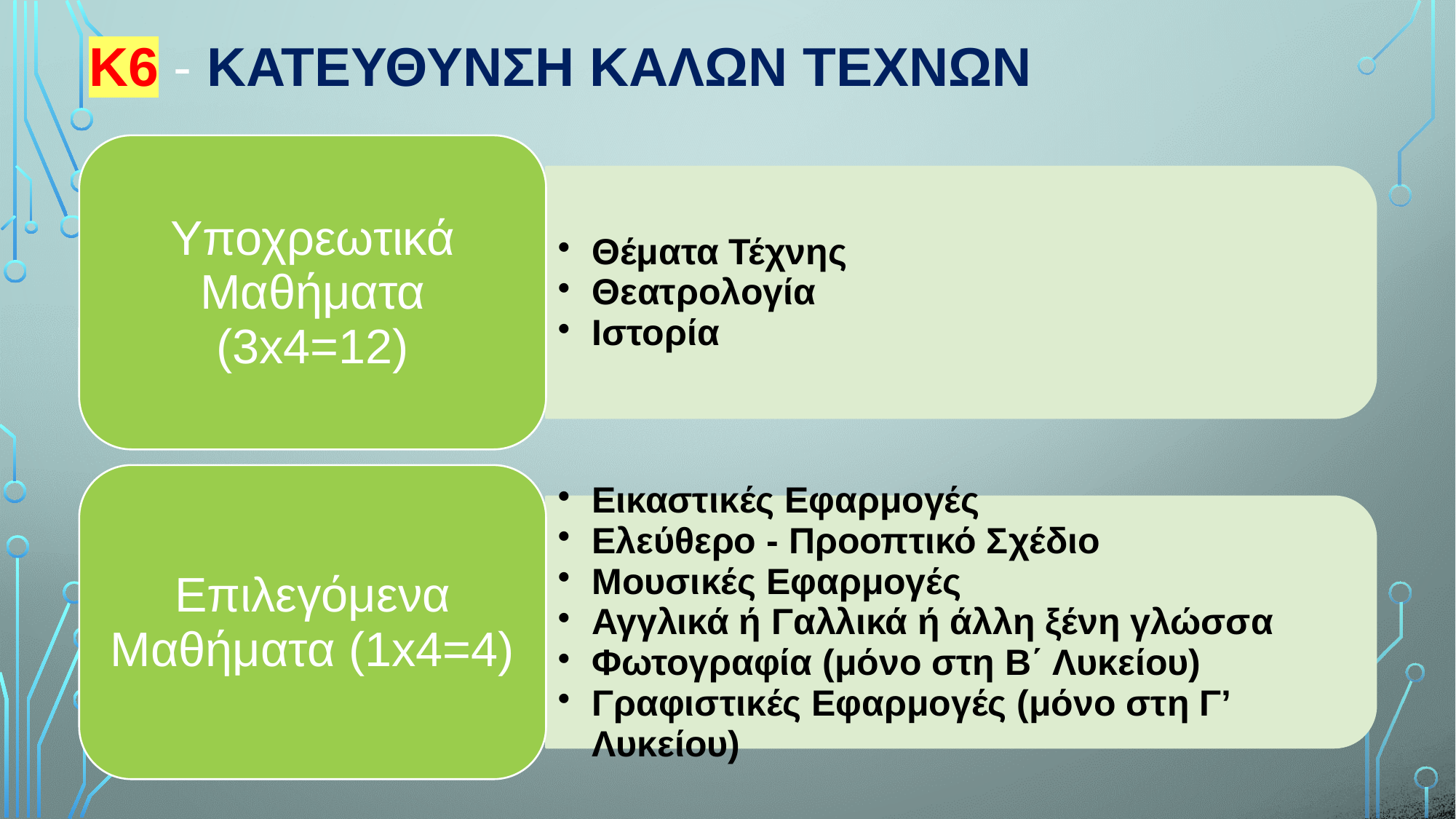

# Κ6 - ΚατεΥθυνση ΚαλΩν ΤεχνΩν
Υποχρεωτικά Μαθήματα (3x4=12)
Θέματα Τέχνης
Ιστορία
Επιλεγόμενα Μαθήματα (1x4=4)
Εικαστικές Εφαρμογές
Μουσικές Εφαρμογές
Αγγλικά ή Γαλλικά ή άλλη ξένη γλώσσα
Φωτογραφία (μόνο στη Β΄ Λυκείου)
Θεατρολογία
Ελεύθερο - Προοπτικό Σχέδιο
Γραφιστικές Εφαρμογές (μόνο στη Γ’ Λυκείου)
ΥΣΕΑ, ΝΟΕΜΒΡΙΟΣ 2022